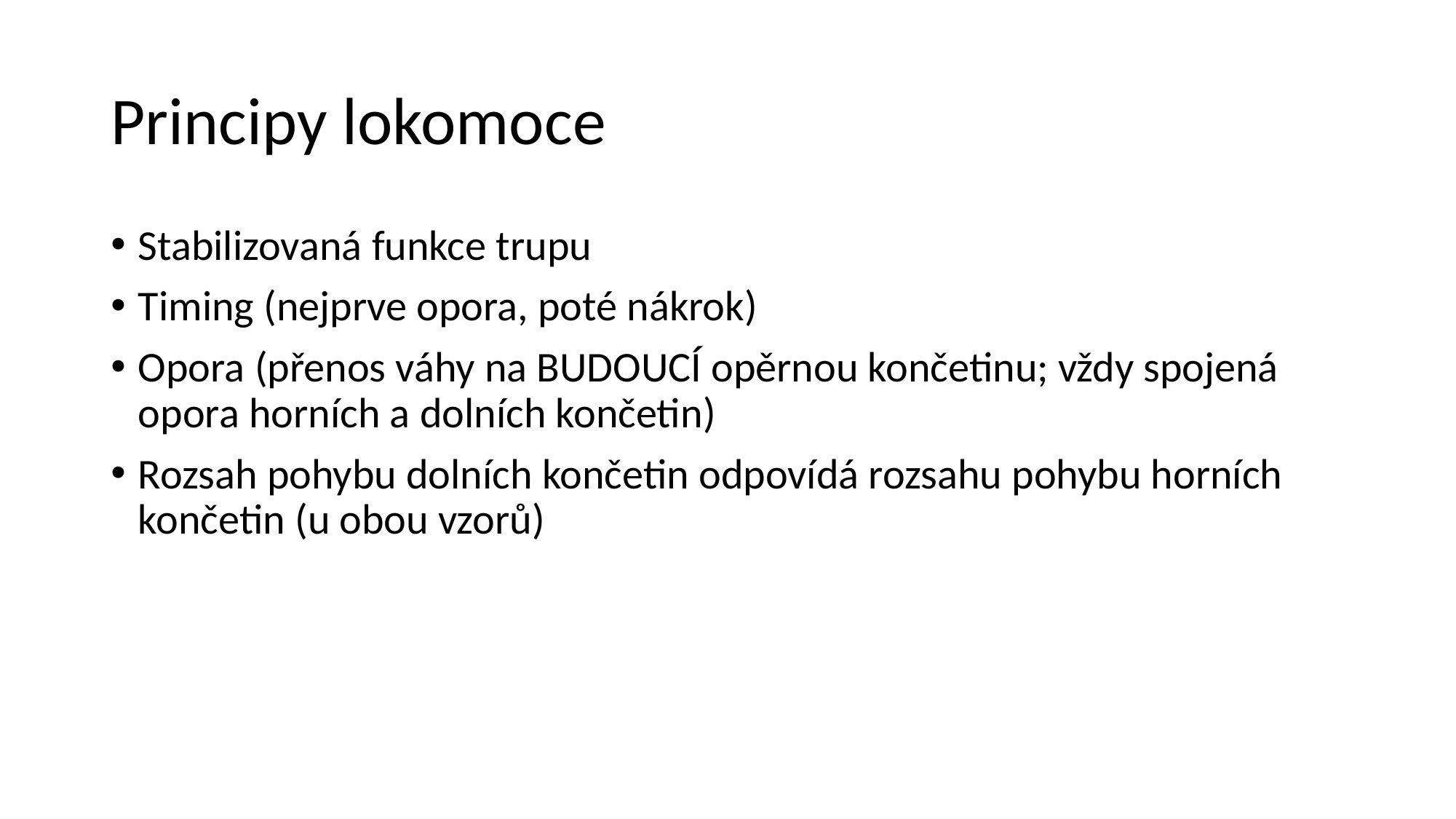

# Principy lokomoce
Stabilizovaná funkce trupu
Timing (nejprve opora, poté nákrok)
Opora (přenos váhy na BUDOUCÍ opěrnou končetinu; vždy spojená opora horních a dolních končetin)
Rozsah pohybu dolních končetin odpovídá rozsahu pohybu horních končetin (u obou vzorů)